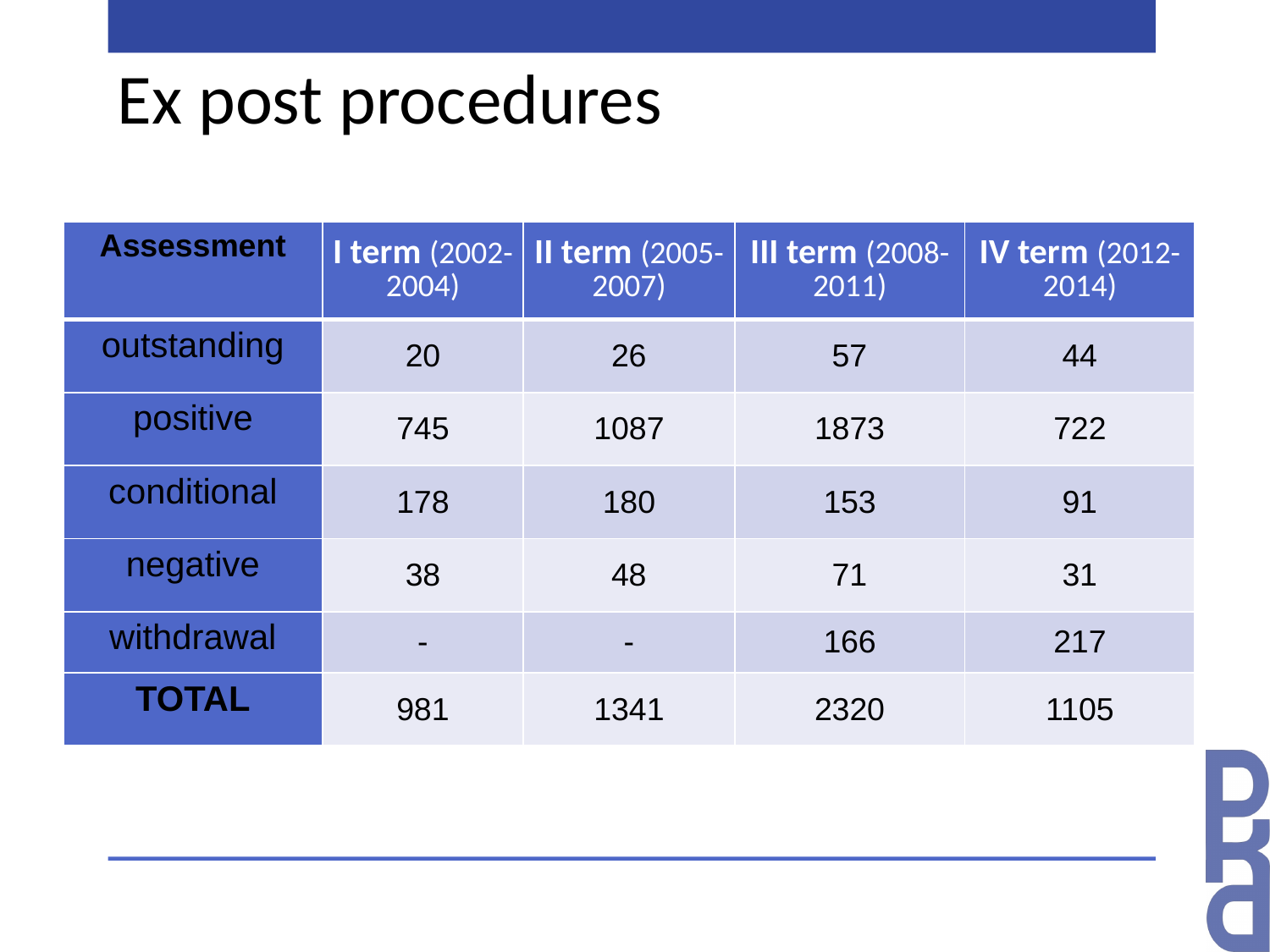

# Ex post procedures
| Assessment | I term (2002-2004) | II term (2005-2007) | III term (2008-2011) | IV term (2012-2014) |
| --- | --- | --- | --- | --- |
| outstanding | 20 | 26 | 57 | 44 |
| positive | 745 | 1087 | 1873 | 722 |
| conditional | 178 | 180 | 153 | 91 |
| negative | 38 | 48 | 71 | 31 |
| withdrawal | - | - | 166 | 217 |
| TOTAL | 981 | 1341 | 2320 | 1105 |